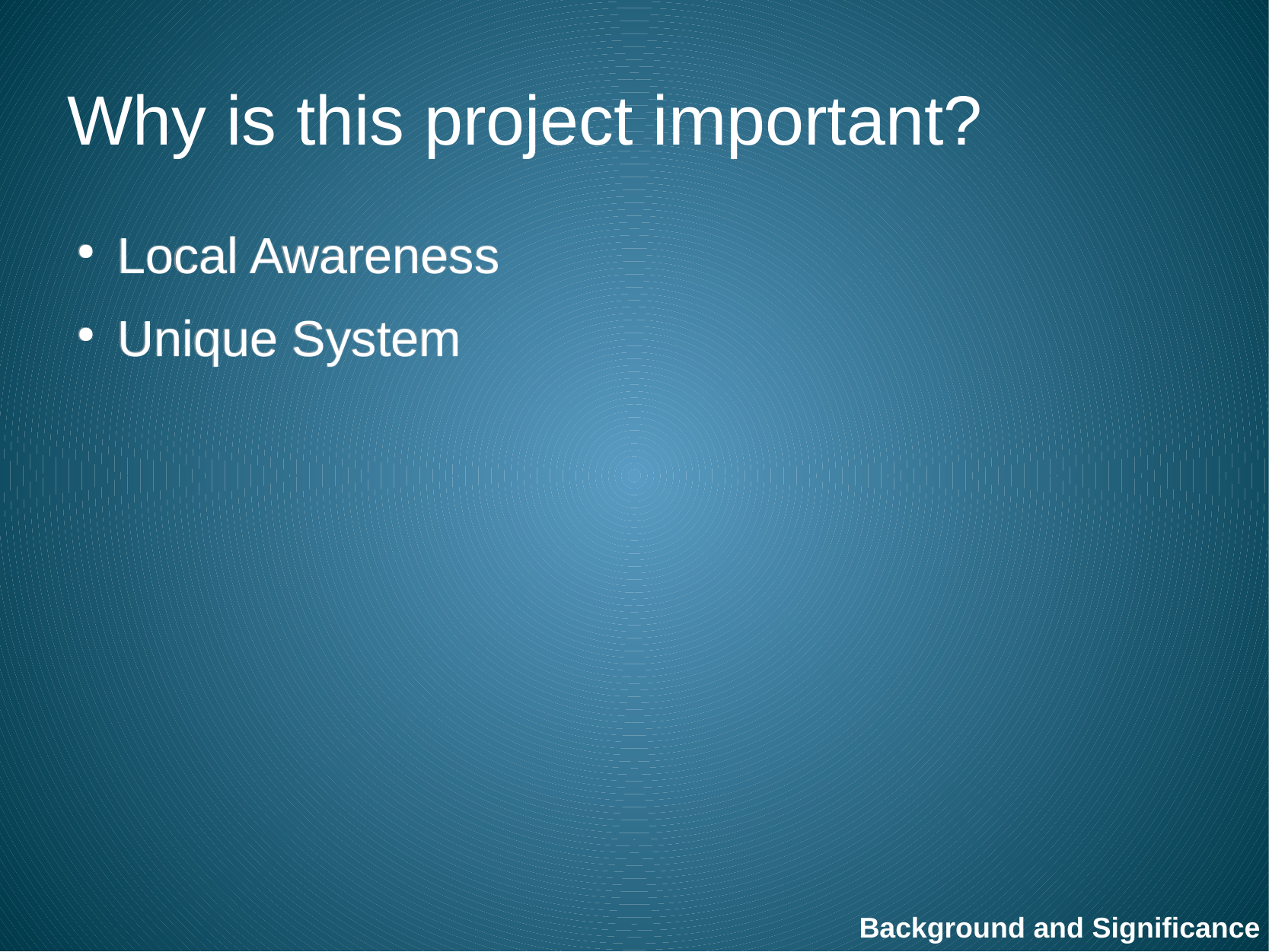

Why is this project important?
Local Awareness
Unique System

Background and Significance